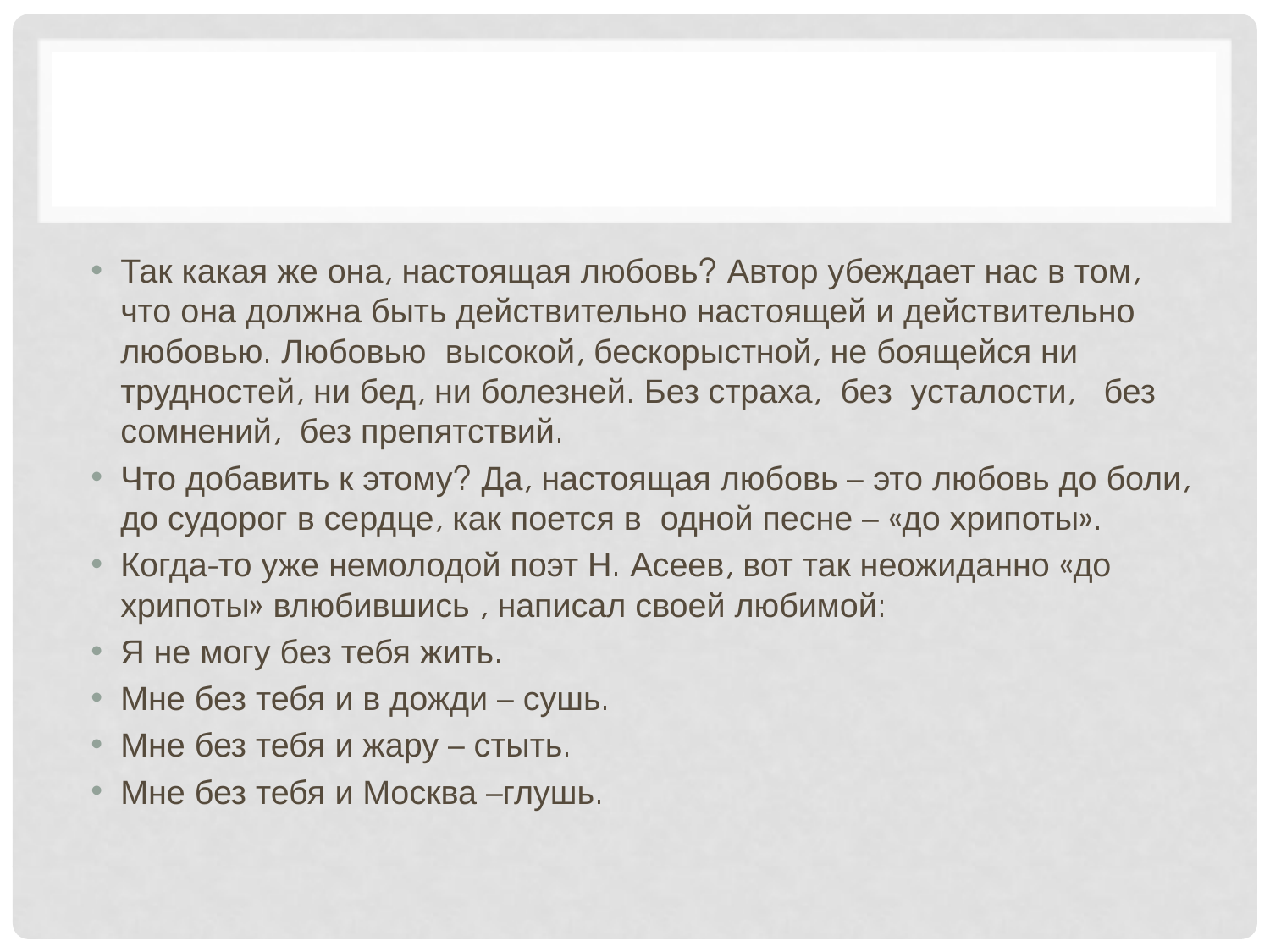

#
Так какая же она, настоящая любовь? Автор убеждает нас в том, что она должна быть действительно настоящей и действительно любовью. Любовью  высокой, бескорыстной, не боящейся ни трудностей, ни бед, ни болезней. Без страха,  без  усталости,   без сомнений,  без препятствий.
Что добавить к этому? Да, настоящая любовь – это любовь до боли, до судорог в сердце, как поется в  одной песне – «до хрипоты».
Когда-то уже немолодой поэт Н. Асеев, вот так неожиданно «до хрипоты» влюбившись , написал своей любимой:
Я не могу без тебя жить.
Мне без тебя и в дожди – сушь.
Мне без тебя и жару – стыть.
Мне без тебя и Москва –глушь.